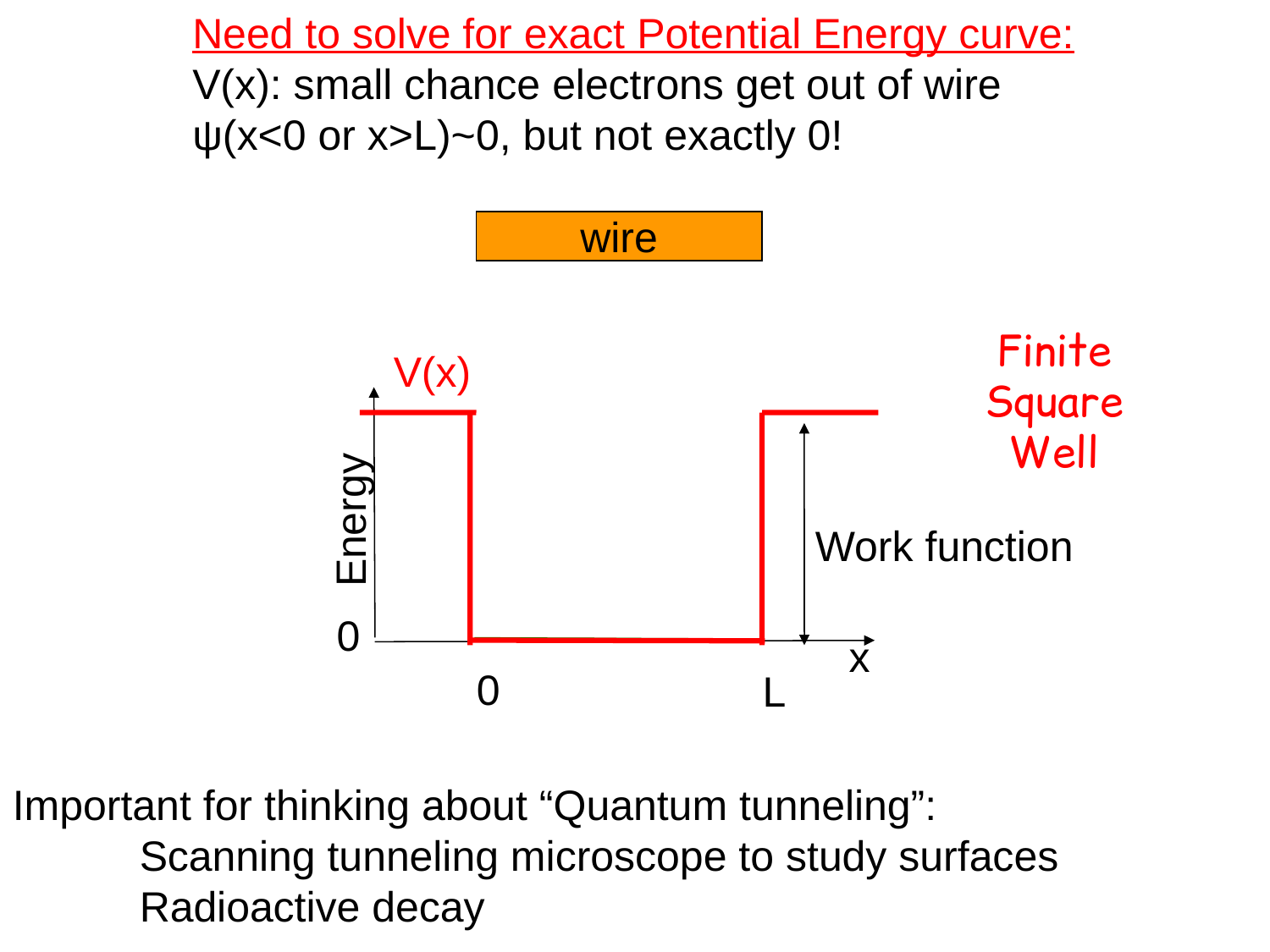

Need to solve for exact Potential Energy curve:
V(x): small chance electrons get out of wire
ψ(x<0 or x>L)~0, but not exactly 0!
wire
Finite
Square Well
V(x)

Energy
Work function
0
x

0
L
Important for thinking about “Quantum tunneling”:
	Scanning tunneling microscope to study surfaces
	Radioactive decay